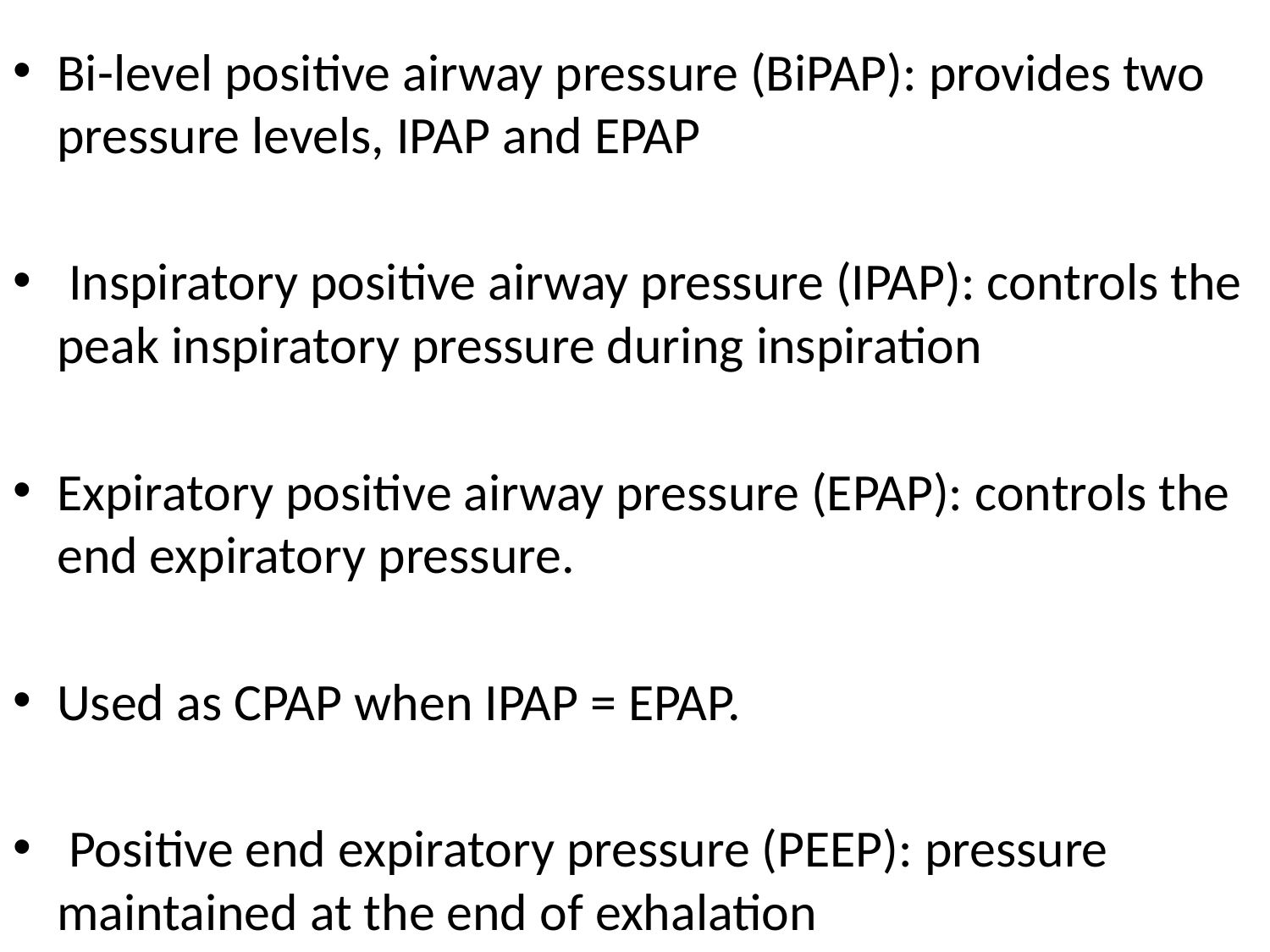

Bi-level positive airway pressure (BiPAP): provides two pressure levels, IPAP and EPAP

 Inspiratory positive airway pressure (IPAP): controls the peak inspiratory pressure during inspiration

Expiratory positive airway pressure (EPAP): controls the end expiratory pressure.

Used as CPAP when IPAP = EPAP.

 Positive end expiratory pressure (PEEP): pressure maintained at the end of exhalation
#